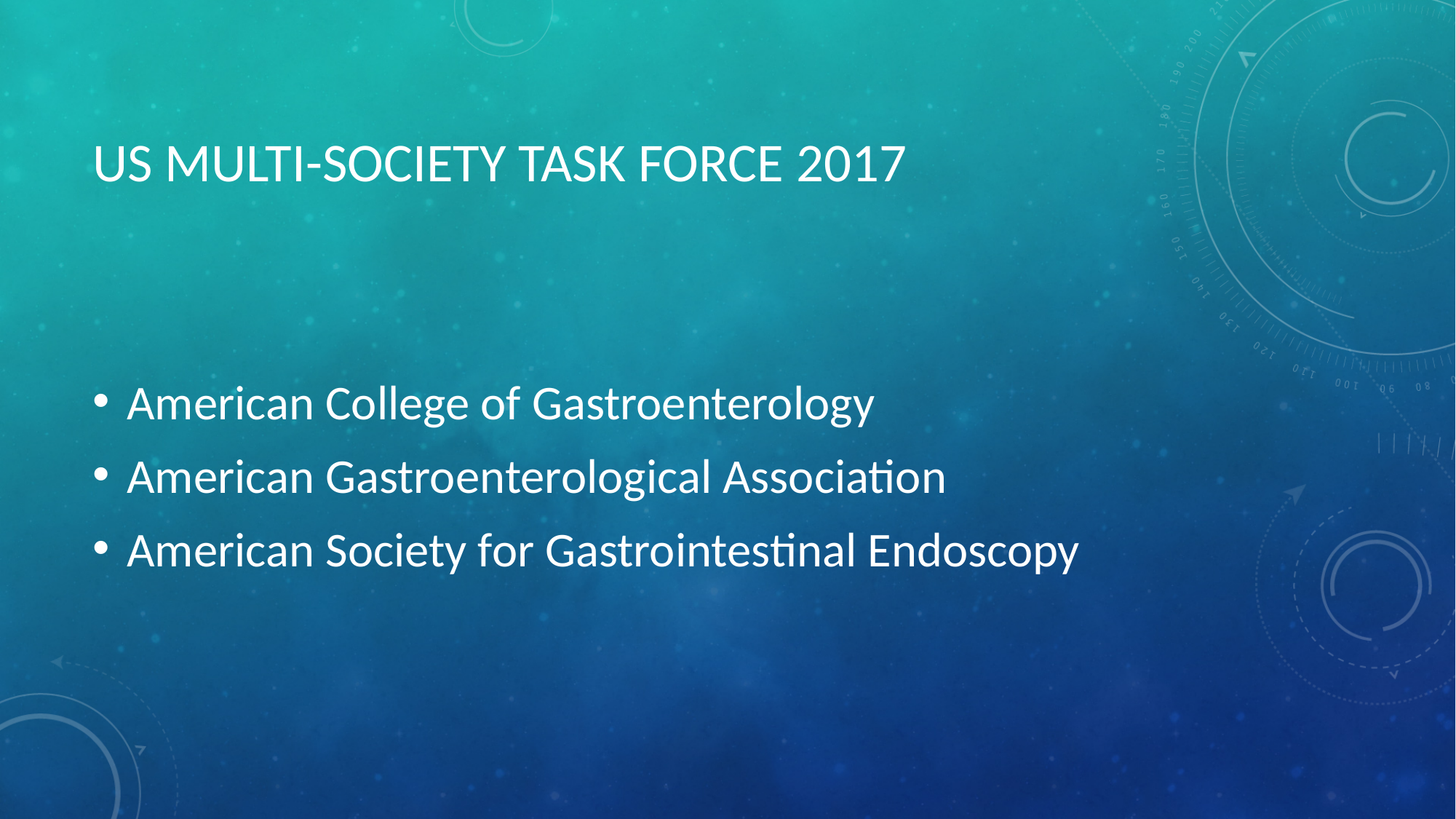

# Us MULTI-SOCIETY TASK FORCE 2017
American College of Gastroenterology
American Gastroenterological Association
American Society for Gastrointestinal Endoscopy